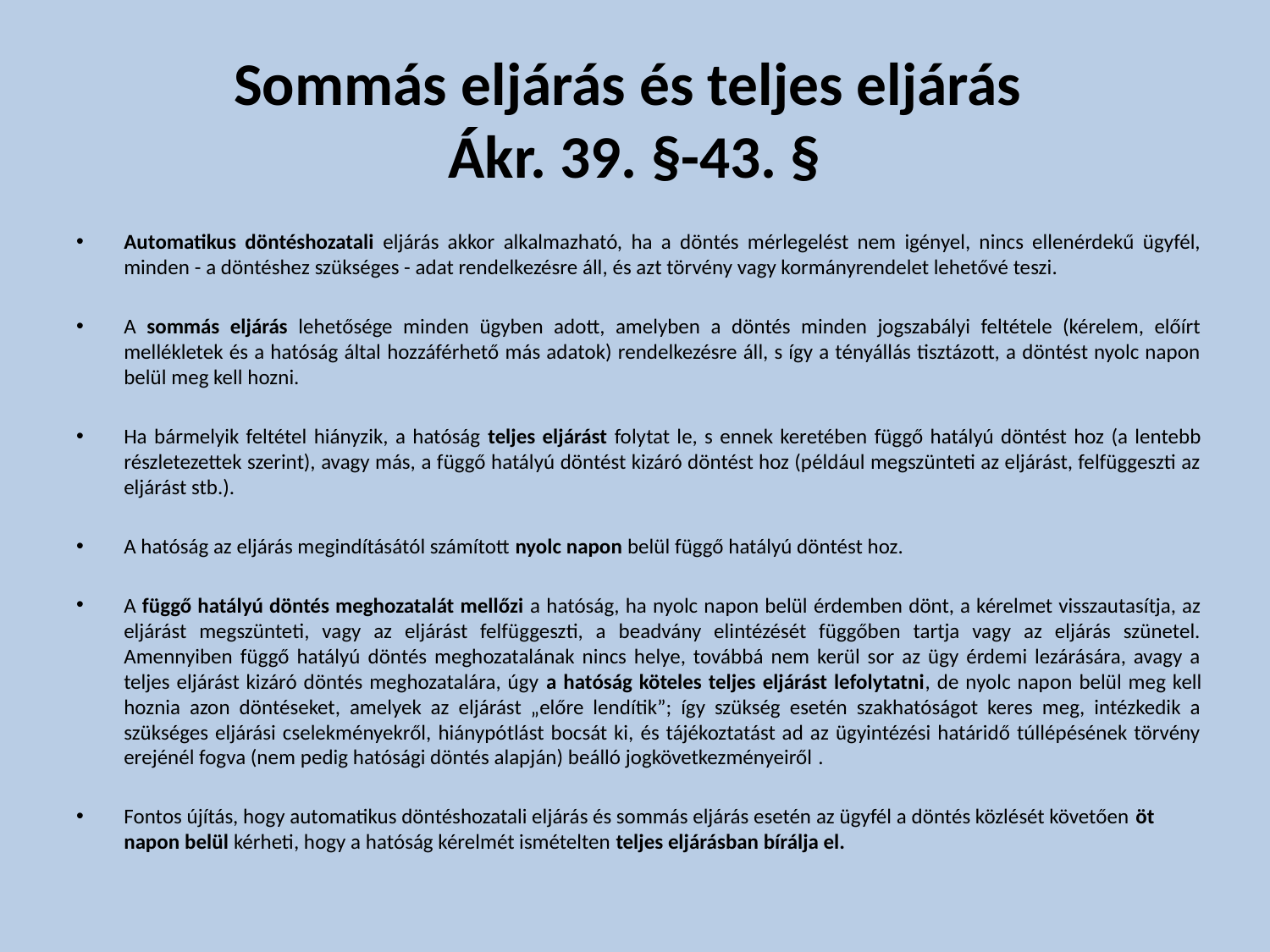

# Sommás eljárás és teljes eljárás Ákr. 39. §-43. §
Automatikus döntéshozatali eljárás akkor alkalmazható, ha a döntés mérlegelést nem igényel, nincs ellenérdekű ügyfél, minden - a döntéshez szükséges - adat rendelkezésre áll, és azt törvény vagy kormányrendelet lehetővé teszi.

A sommás eljárás lehetősége minden ügyben adott, amelyben a döntés minden jogszabályi feltétele (kérelem, előírt mellékletek és a hatóság által hozzáférhető más adatok) rendelkezésre áll, s így a tényállás tisztázott, a döntést nyolc napon belül meg kell hozni.

Ha bármelyik feltétel hiányzik, a hatóság teljes eljárást folytat le, s ennek keretében függő hatályú döntést hoz (a lentebb részletezettek szerint), avagy más, a függő hatályú döntést kizáró döntést hoz (például megszünteti az eljárást, felfüggeszti az eljárást stb.).

A hatóság az eljárás megindításától számított nyolc napon belül függő hatályú döntést hoz.

A függő hatályú döntés meghozatalát mellőzi a hatóság, ha nyolc napon belül érdemben dönt, a kérelmet visszautasítja, az eljárást megszünteti, vagy az eljárást felfüggeszti, a beadvány elintézését függőben tartja vagy az eljárás szünetel. Amennyiben függő hatályú döntés meghozatalának nincs helye, továbbá nem kerül sor az ügy érdemi lezárására, avagy a teljes eljárást kizáró döntés meghozatalára, úgy a hatóság köteles teljes eljárást lefolytatni, de nyolc napon belül meg kell hoznia azon döntéseket, amelyek az eljárást „előre lendítik”; így szükség esetén szakhatóságot keres meg, intézkedik a szükséges eljárási cselekményekről, hiánypótlást bocsát ki, és tájékoztatást ad az ügyintézési határidő túllépésének törvény erejénél fogva (nem pedig hatósági döntés alapján) beálló jogkövetkezményeiről .

Fontos újítás, hogy automatikus döntéshozatali eljárás és sommás eljárás esetén az ügyfél a döntés közlését követően öt napon belül kérheti, hogy a hatóság kérelmét ismételten teljes eljárásban bírálja el.